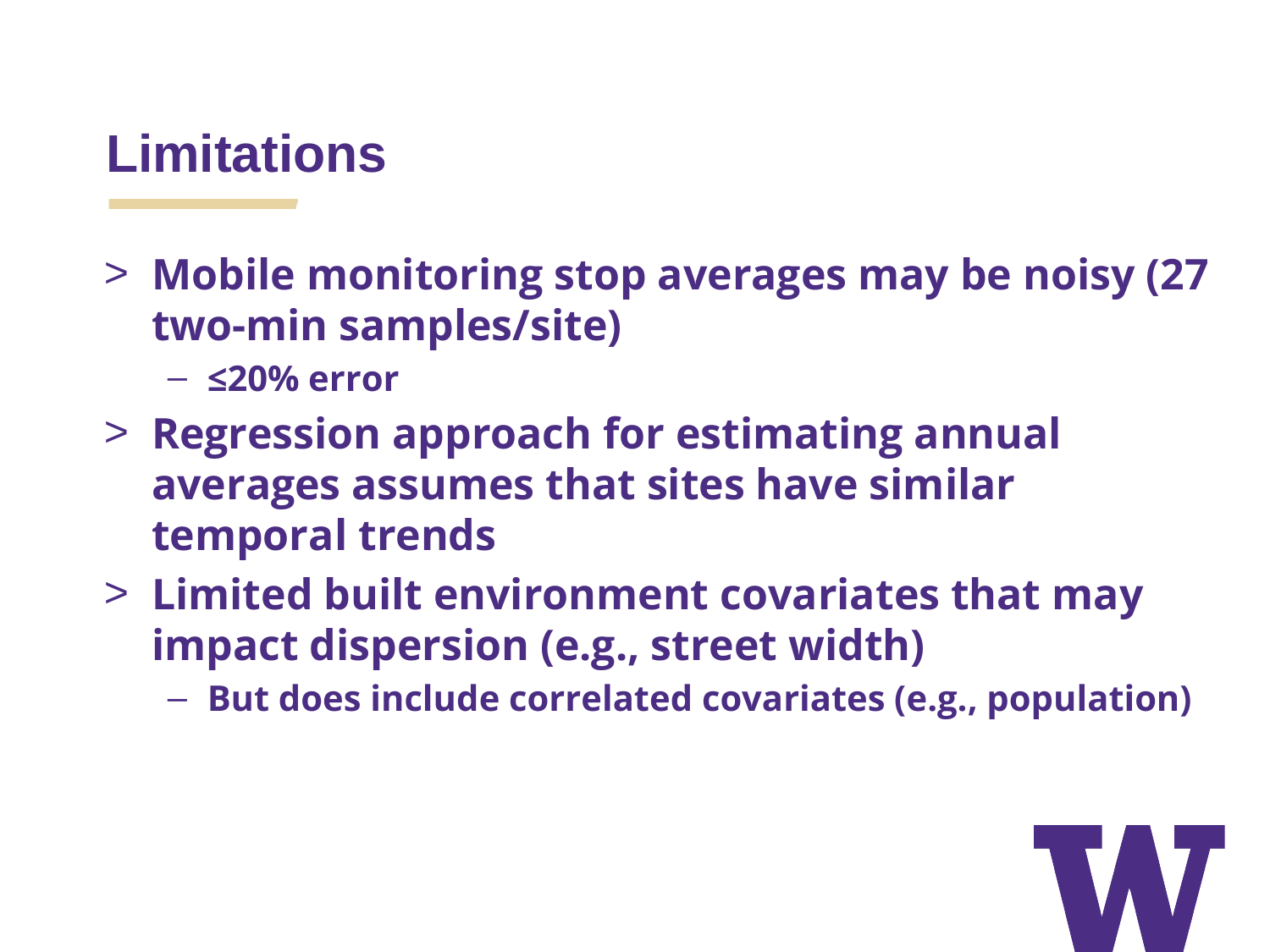

# Limitations
Mobile monitoring stop averages may be noisy (27 two-min samples/site)
≤20% error
Regression approach for estimating annual averages assumes that sites have similar temporal trends
Limited built environment covariates that may impact dispersion (e.g., street width)
But does include correlated covariates (e.g., population)